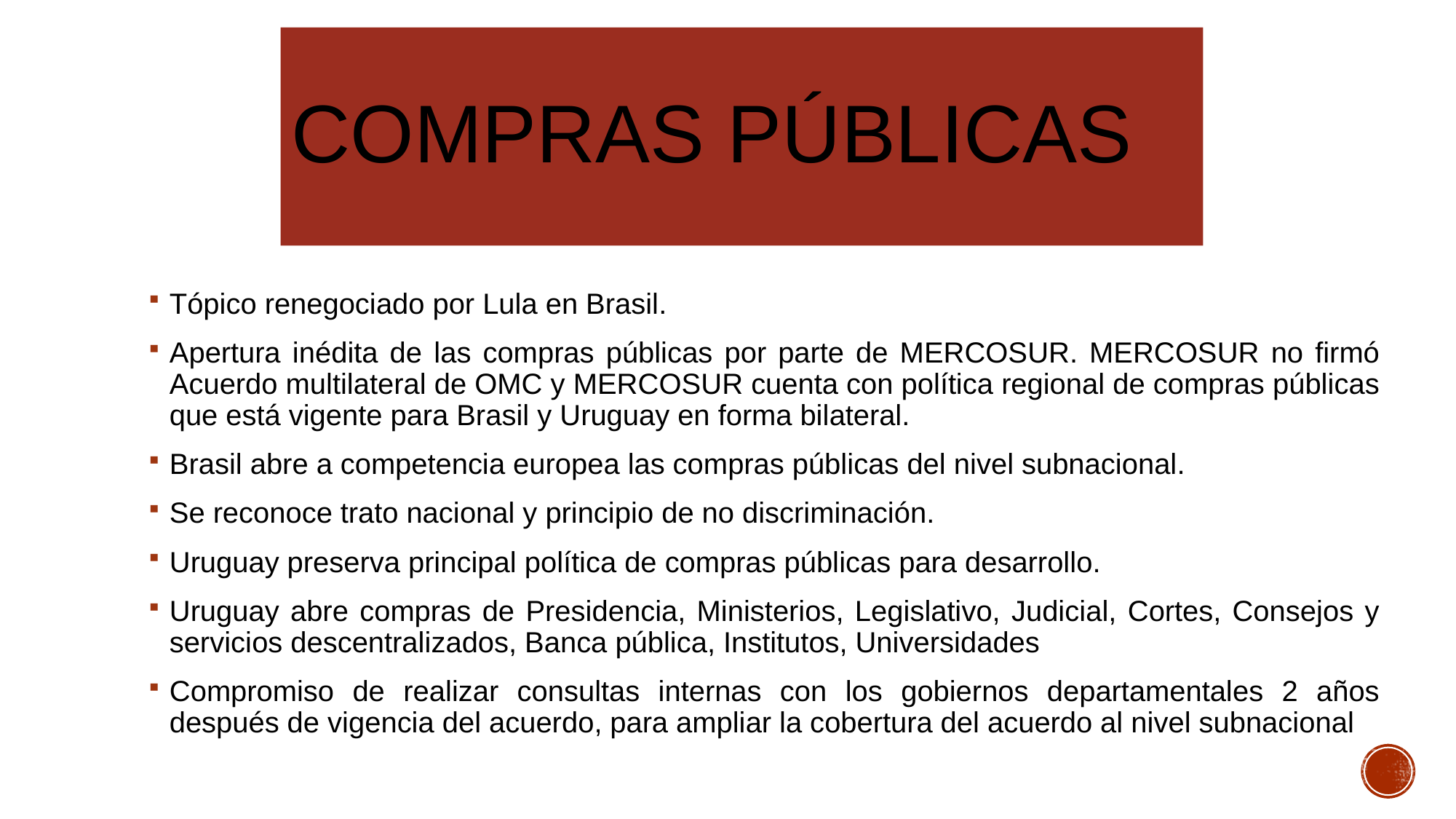

# Compras públicas
Tópico renegociado por Lula en Brasil.
Apertura inédita de las compras públicas por parte de MERCOSUR. MERCOSUR no firmó Acuerdo multilateral de OMC y MERCOSUR cuenta con política regional de compras públicas que está vigente para Brasil y Uruguay en forma bilateral.
Brasil abre a competencia europea las compras públicas del nivel subnacional.
Se reconoce trato nacional y principio de no discriminación.
Uruguay preserva principal política de compras públicas para desarrollo.
Uruguay abre compras de Presidencia, Ministerios, Legislativo, Judicial, Cortes, Consejos y servicios descentralizados, Banca pública, Institutos, Universidades
Compromiso de realizar consultas internas con los gobiernos departamentales 2 años después de vigencia del acuerdo, para ampliar la cobertura del acuerdo al nivel subnacional